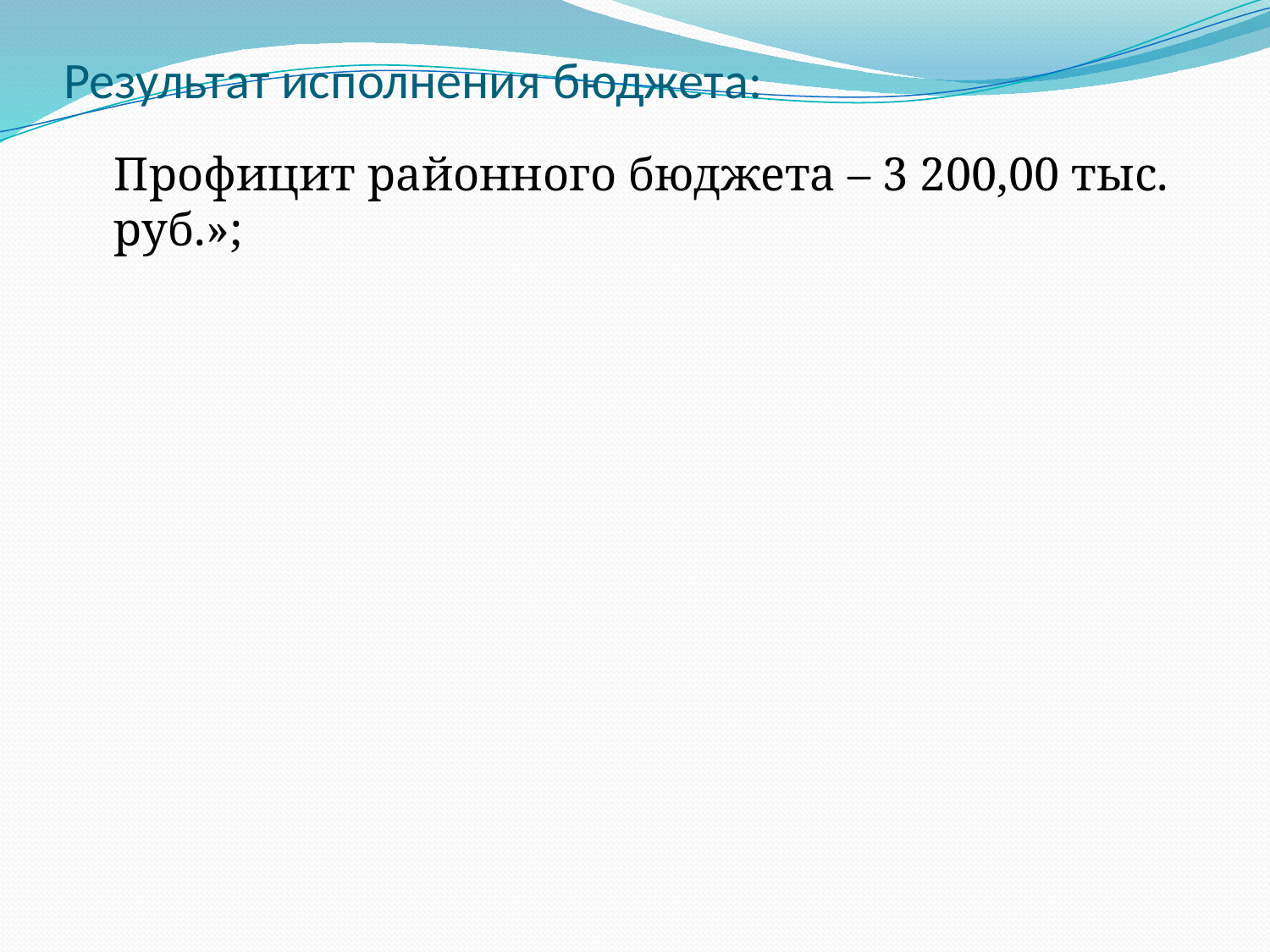

# Результат исполнения бюджета:
	Профицит районного бюджета – 3 200,00 тыс. руб.»;